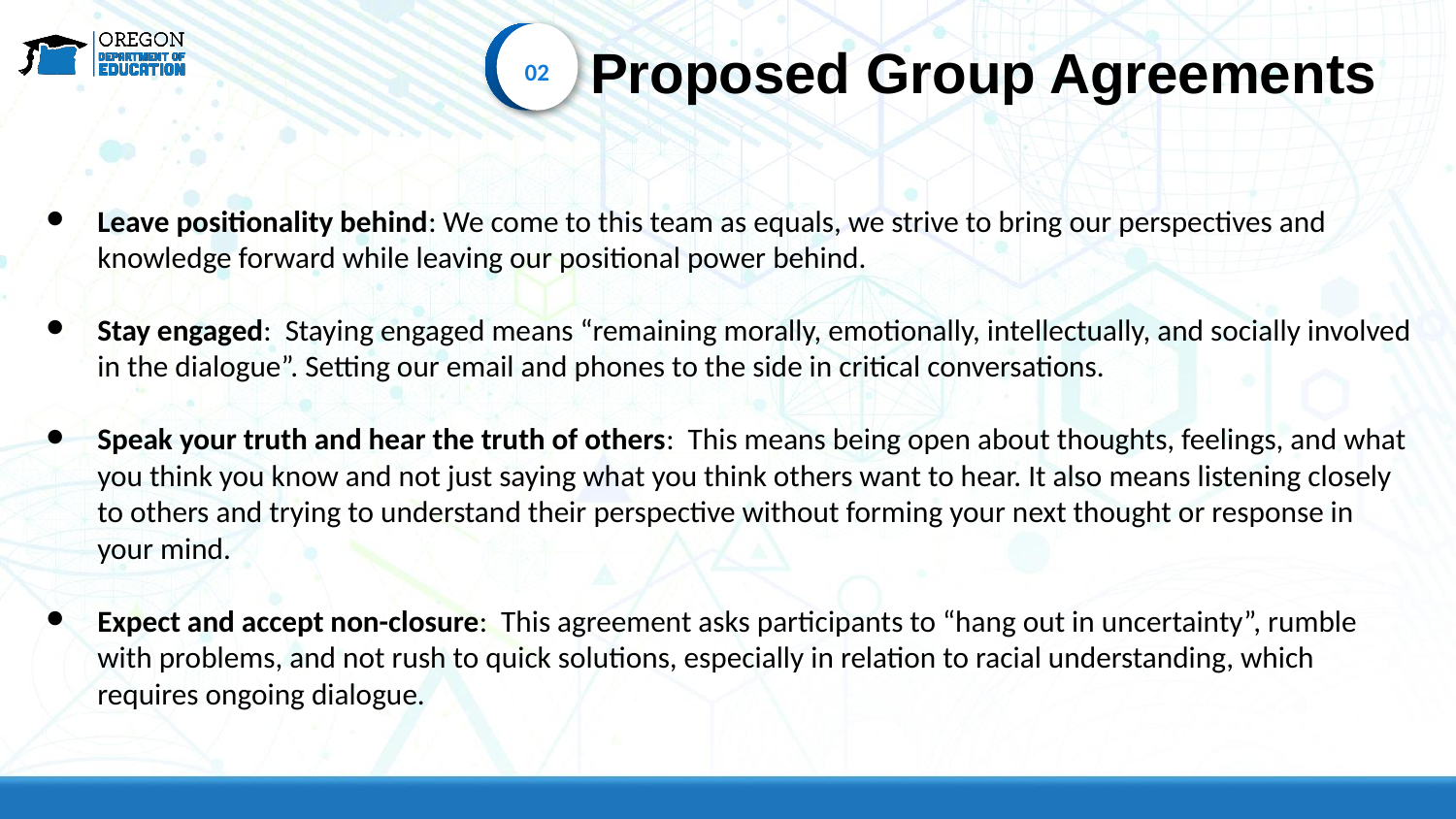

02
Proposed Group Agreements

Leave positionality behind: We come to this team as equals, we strive to bring our perspectives and knowledge forward while leaving our positional power behind.

Stay engaged:  Staying engaged means “remaining morally, emotionally, intellectually, and socially involved in the dialogue”. Setting our email and phones to the side in critical conversations.

Speak your truth and hear the truth of others:  This means being open about thoughts, feelings, and what you think you know and not just saying what you think others want to hear. It also means listening closely to others and trying to understand their perspective without forming your next thought or response in your mind.

Expect and accept non-closure:  This agreement asks participants to “hang out in uncertainty”, rumble with problems, and not rush to quick solutions, especially in relation to racial understanding, which requires ongoing dialogue.